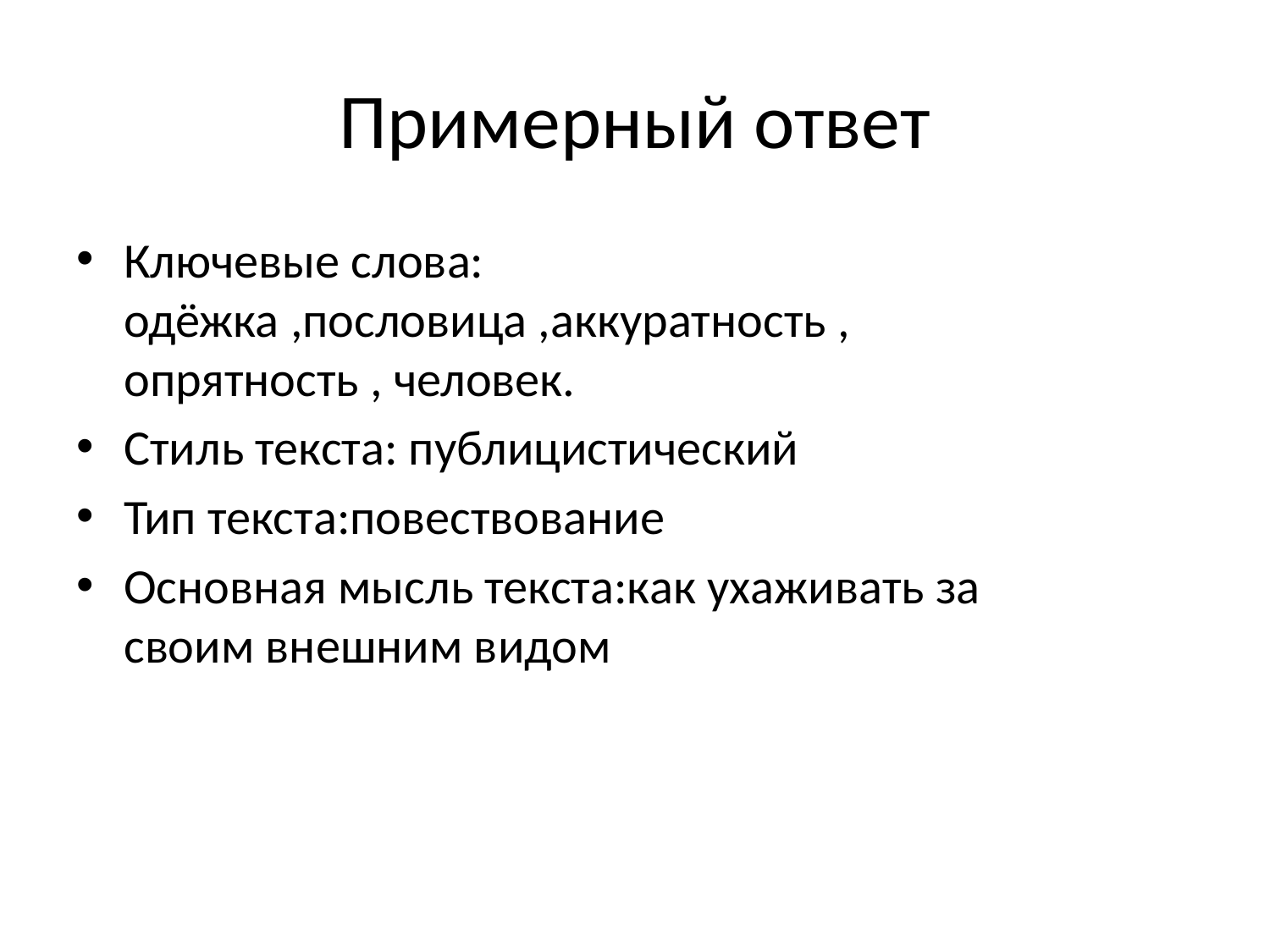

# Примерный ответ
Ключевые слова: одёжка ,пословица ,аккуратность , опрятность , человек.
Стиль текста: публицистический
Тип текста:повествование
Основная мысль текста:как ухаживать за своим внешним видом